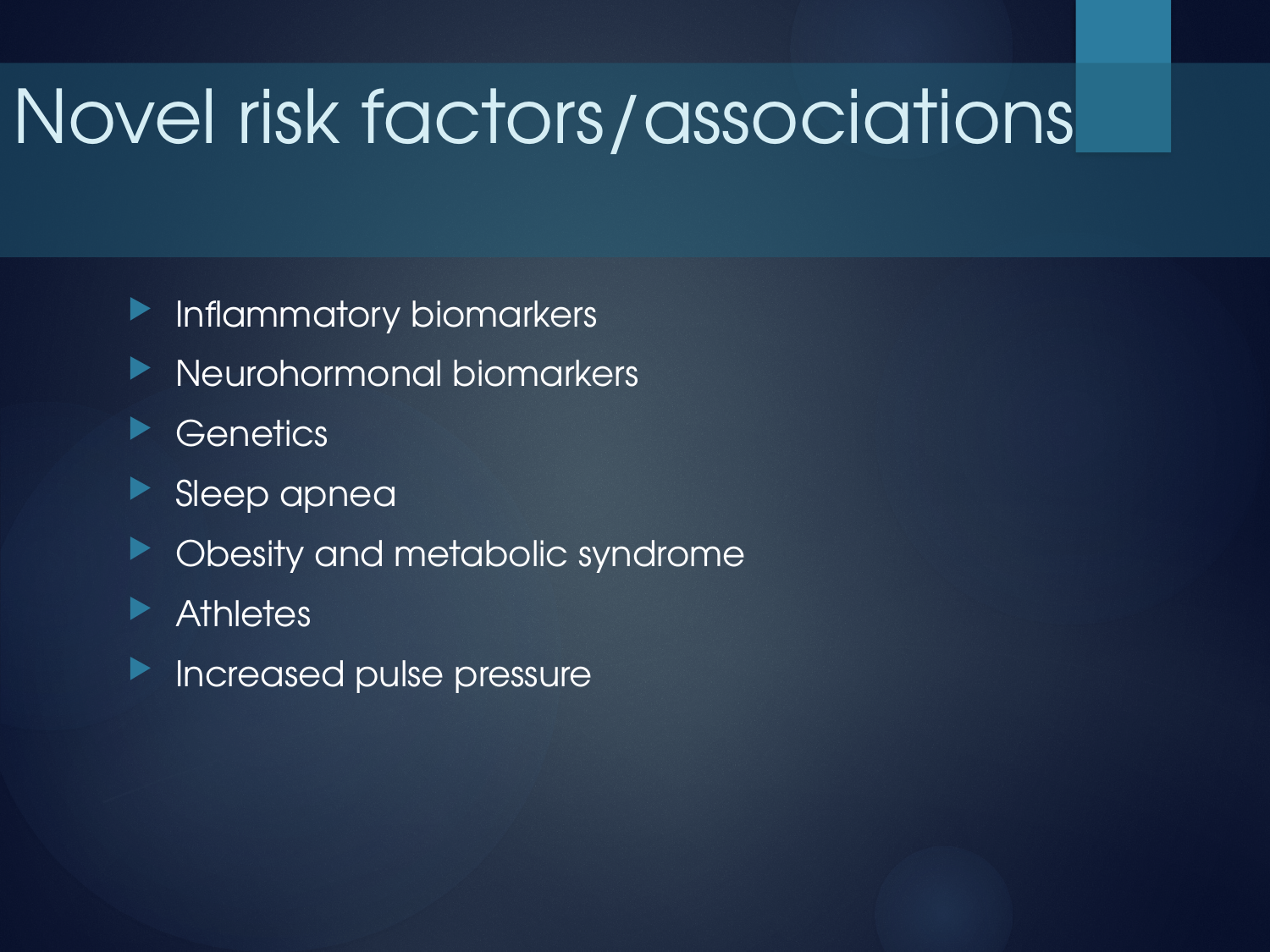

# Novel risk factors/associations
Inflammatory biomarkers
Neurohormonal biomarkers
Genetics
Sleep apnea
Obesity and metabolic syndrome
Athletes
Increased pulse pressure